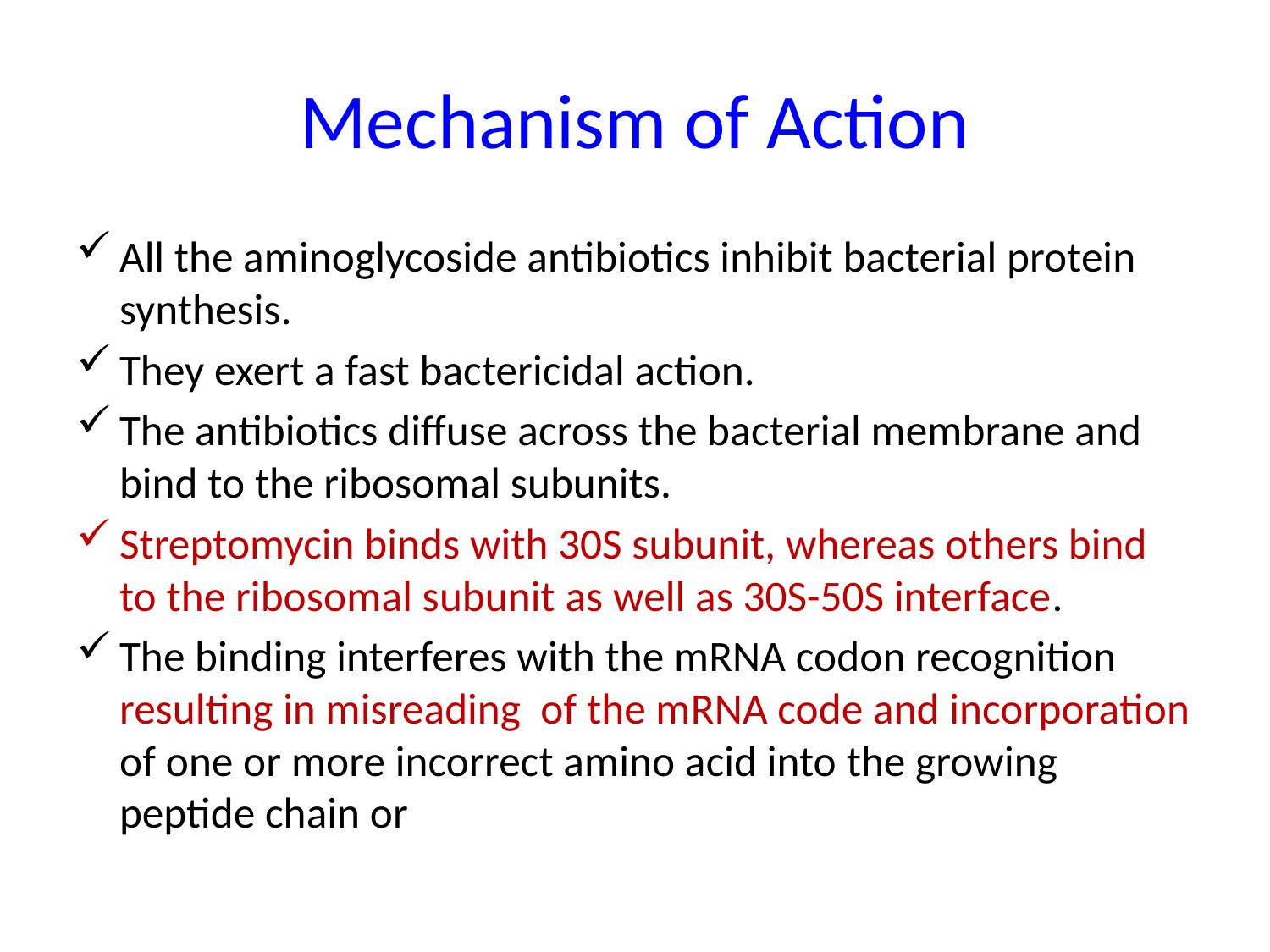

# Mechanism of Action
All the aminoglycoside antibiotics inhibit bacterial protein synthesis.
They exert a fast bactericidal action.
The antibiotics diffuse across the bacterial membrane and bind to the ribosomal subunits.
Streptomycin binds with 30S subunit, whereas others bind to the ribosomal subunit as well as 30S-50S interface.
The binding interferes with the mRNA codon recognition resulting in misreading  of the mRNA code and incorporation of one or more incorrect amino acid into the growing peptide chain or